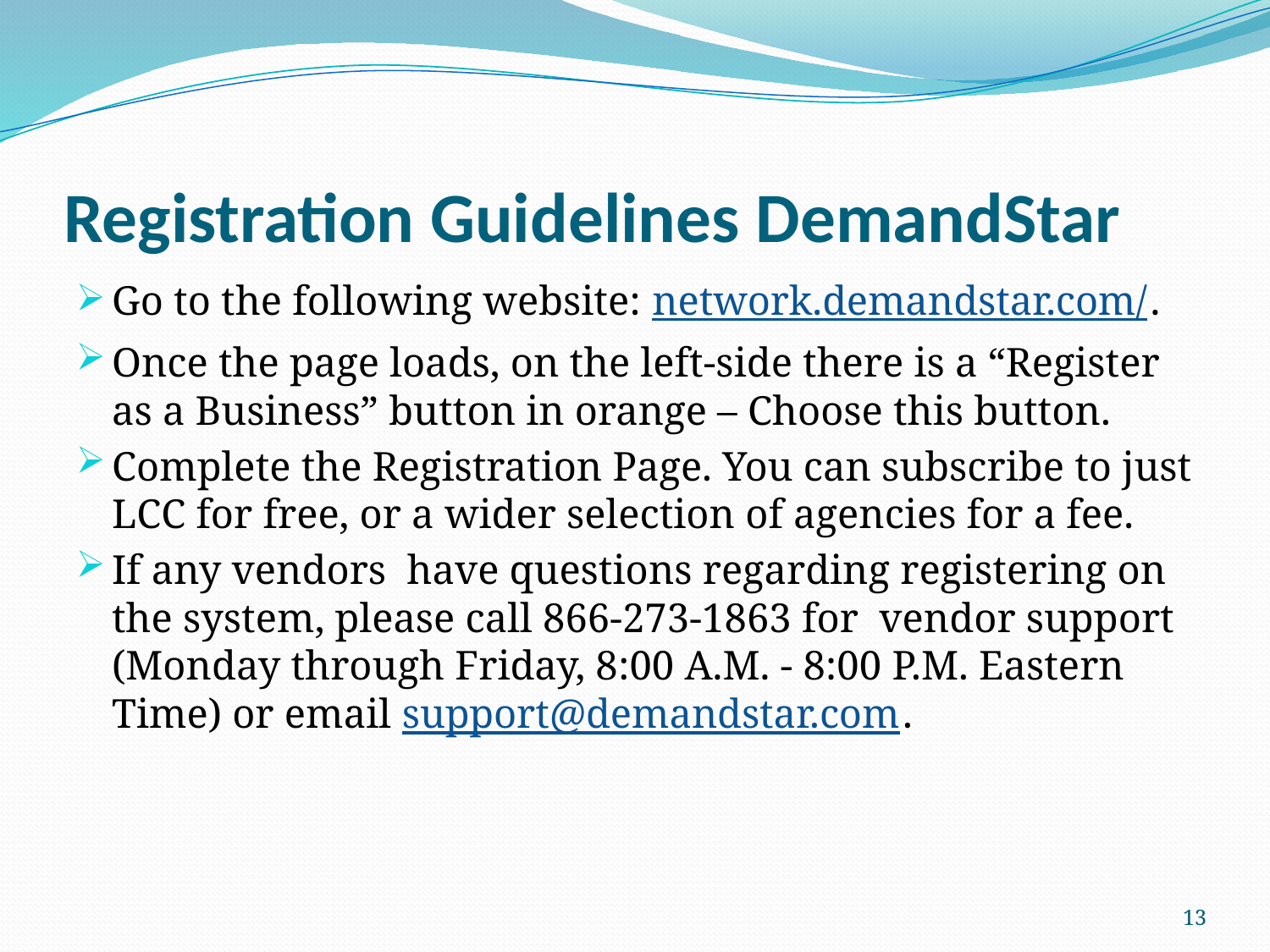

# Registration Guidelines DemandStar
Go to the following website: network.demandstar.com/.
Once the page loads, on the left-side there is a “Register as a Business” button in orange – Choose this button.
Complete the Registration Page. You can subscribe to just LCC for free, or a wider selection of agencies for a fee.
If any vendors  have questions regarding registering on the system, please call 866-273-1863 for  vendor support (Monday through Friday, 8:00 A.M. - 8:00 P.M. Eastern Time) or email support@demandstar.com.
13